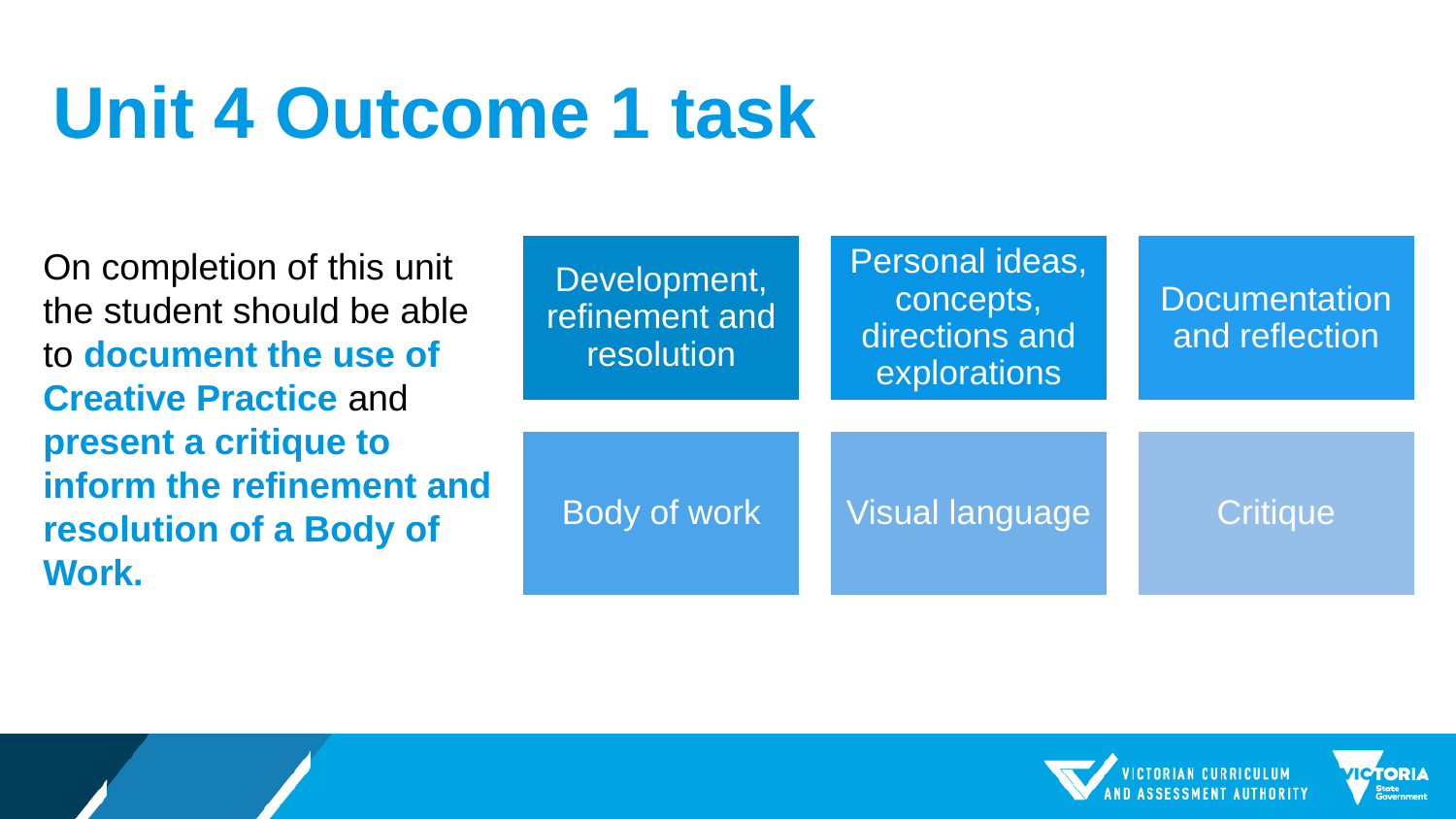

# Unit 4 Outcome 1 task
Development, refinement and resolution
Personal ideas, concepts, directions and explorations
Documentation and reflection
Body of work
Visual language
Critique
On completion of this unit the student should be able to document the use of Creative Practice and present a critique to inform the refinement and resolution of a Body of Work.